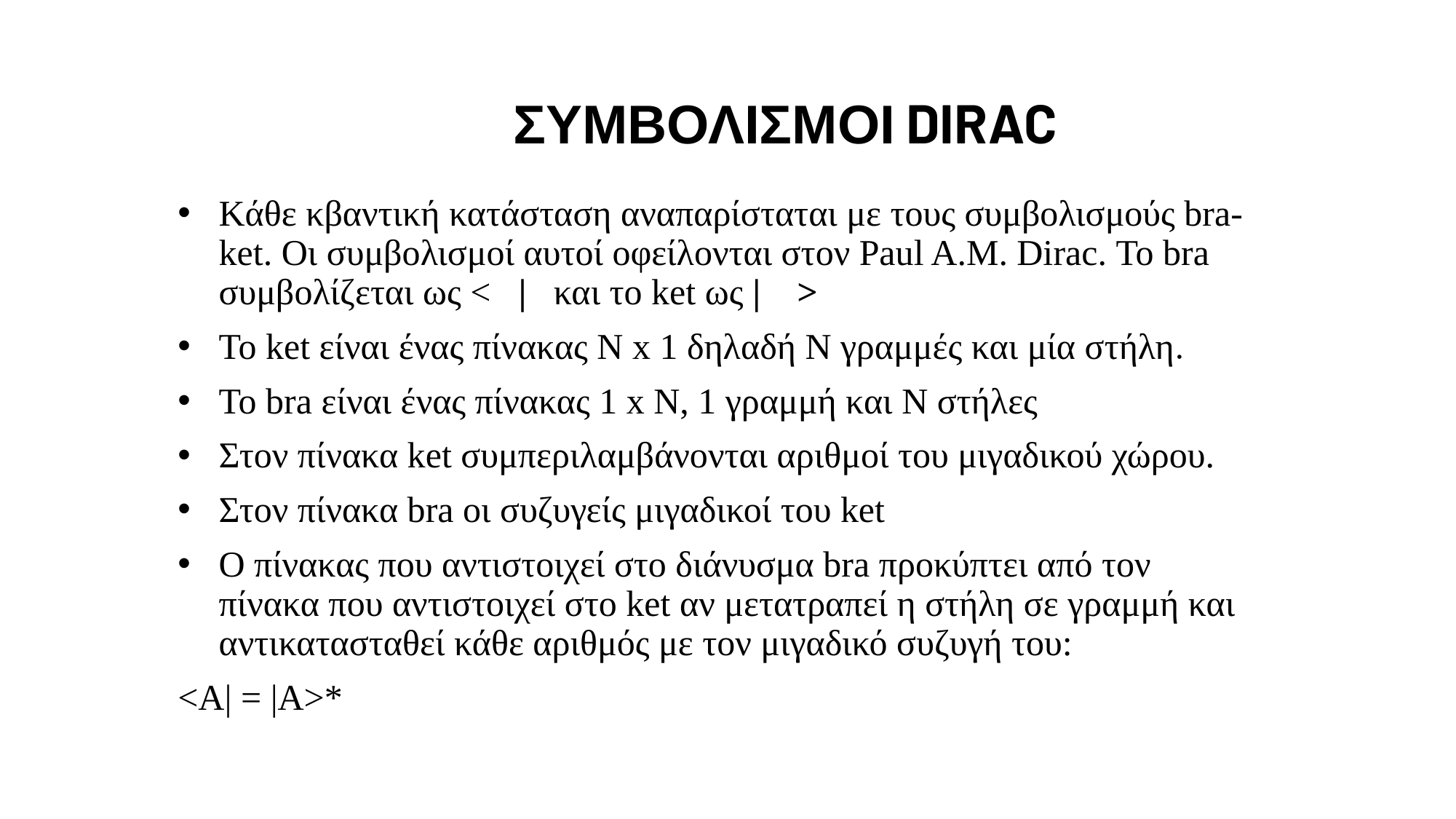

ΣΥΜΒΟΛΙΣΜΟΙ DIRAC
Kάθε κβαντική κατάσταση αναπαρίσταται με τους συμβολισμούς bra-ket. Οι συμβολισμοί αυτοί οφείλονται στον Paul A.M. Dirac. Το bra συμβολίζεται ως <   |   και το ket ως |    >
Το ket είναι ένας πίνακας Ν x 1 δηλαδή N γραμμές και μία στήλη.
To bra είναι ένας πίνακας 1 x N, 1 γραμμή και Ν στήλες
Στον πίνακα ket συμπεριλαμβάνονται αριθμοί του μιγαδικού χώρου.
Στον πίνακα bra οι συζυγείς μιγαδικοί του ket
Ο πίνακας που αντιστοιχεί στο διάνυσμα bra προκύπτει από τον πίνακα που αντιστοιχεί στο ket αν μετατραπεί η στήλη σε γραμμή και αντικατασταθεί κάθε αριθμός με τον μιγαδικό συζυγή του:
<A| = |A>*